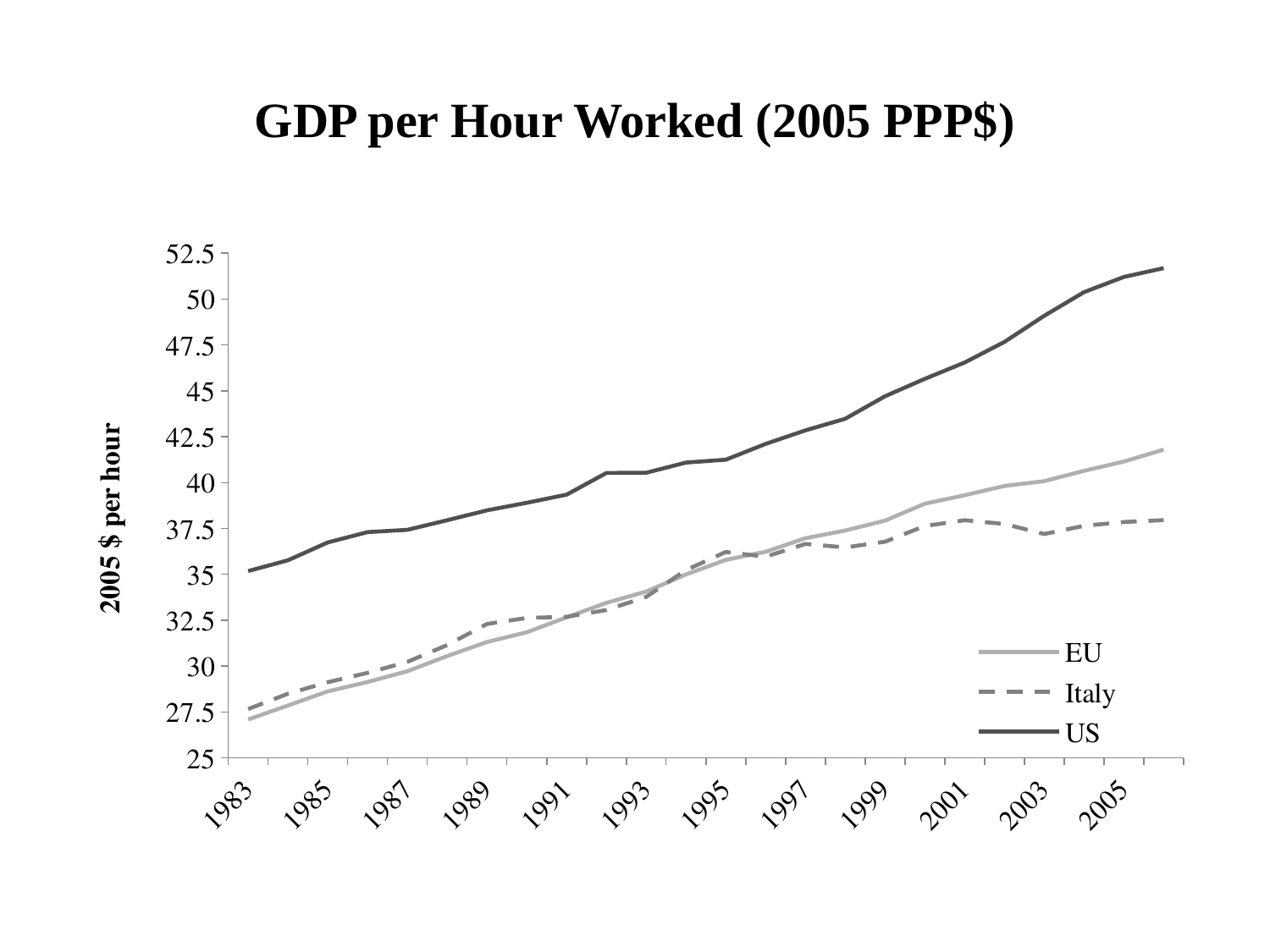

# GDP per Hour Worked (2005 PPP$)

### Chart

| Category | EU | Italy | US |
|---|---|---|---|
| 1983 | 27.09335 | 27.6614 | 35.17881 |
| 1984 | 27.85450000000001 | 28.49464 | 35.76703 |
| 1985 | 28.62108 | 29.12234 | 36.73912 |
| 1986 | 29.13365 | 29.63201 | 37.30054000000001 |
| 1987 | 29.71868 | 30.23216 | 37.42608000000001 |
| 1988 | 30.54797 | 31.14682000000001 | 37.95001 |
| 1989 | 31.31268 | 32.29395 | 38.48804000000001 |
| 1990 | 31.84169 | 32.62505 | 38.89847 |
| 1991 | 32.65604 | 32.6855 | 39.34334 |
| 1992 | 33.44654000000001 | 33.05548 | 40.52464000000001 |
| 1993 | 34.06245 | 33.76945 | 40.53481 |
| 1994 | 34.993 | 35.23298000000001 | 41.0901 |
| 1995 | 35.78652 | 36.21720000000001 | 41.24785 |
| 1996 | 36.23024 | 35.95894000000001 | 42.10698 |
| 1997 | 36.96714 | 36.65734 | 42.84355 |
| 1998 | 37.38926 | 36.46531 | 43.47515 |
| 1999 | 37.92765 | 36.77561 | 44.70328000000001 |
| 2000 | 38.85018 | 37.63574000000001 | 45.65033 |
| 2001 | 39.30989 | 37.94963 | 46.54126 |
| 2002 | 39.81771 | 37.74546 | 47.66347 |
| 2003 | 40.07767 | 37.19805 | 49.08683 |
| 2004 | 40.63991 | 37.64559 | 50.37431 |
| 2005 | 41.14449 | 37.85025 | 51.20302 |
| 2006 | 41.79642000000001 | 37.95537 | 51.68364 |